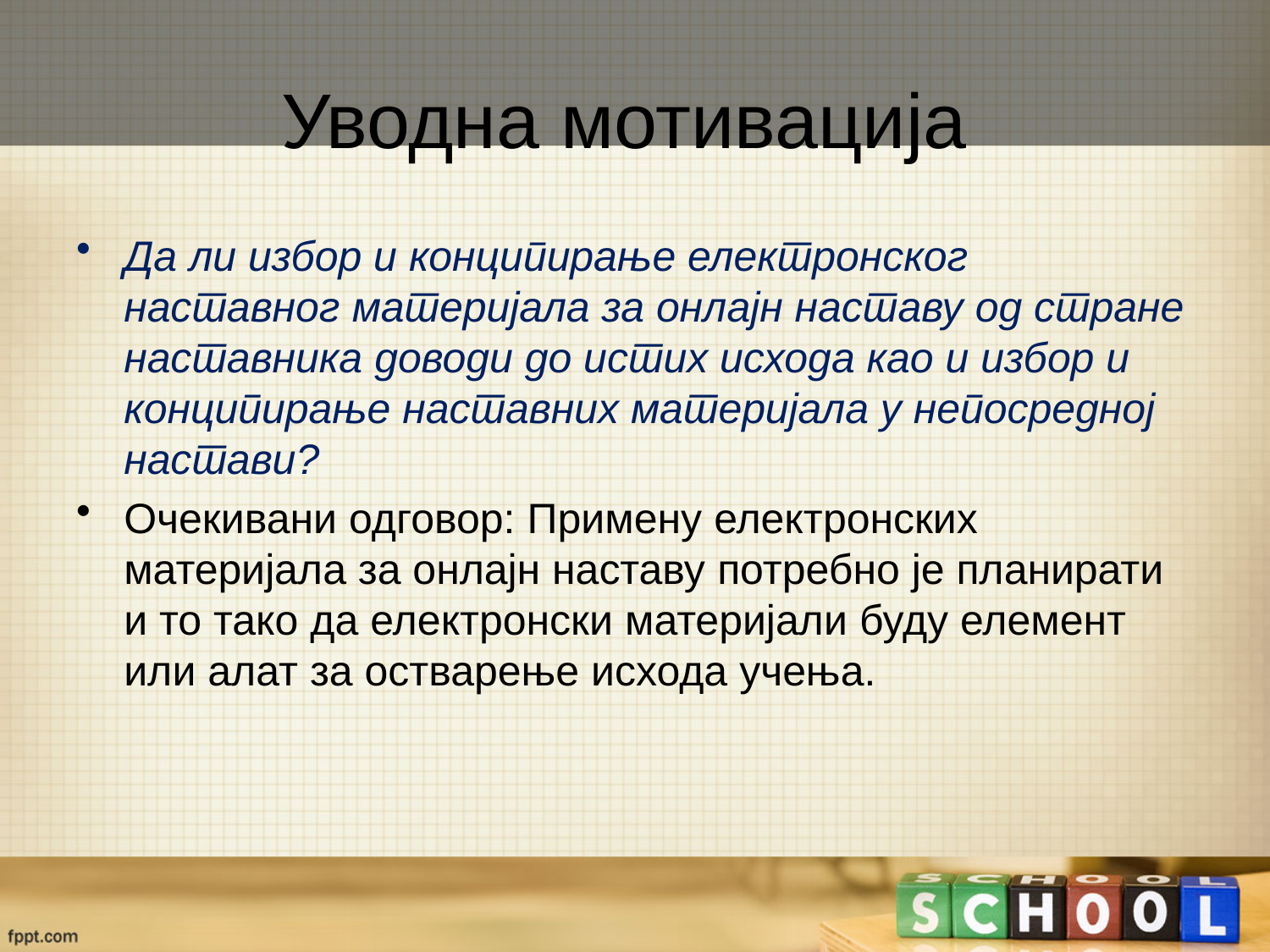

# Уводна мотивација
Да ли избор и конципирање електронског  наставног материјала за онлајн наставу од стране наставника доводи до истих исхода као и избор и конципирање наставних материјала у непосредној настави?
Очекивани одговор: Примену електронских материјала за онлајн наставу потребно је планирати и то тако да електронски материјали буду елемент или алат за остварење исхода учења.